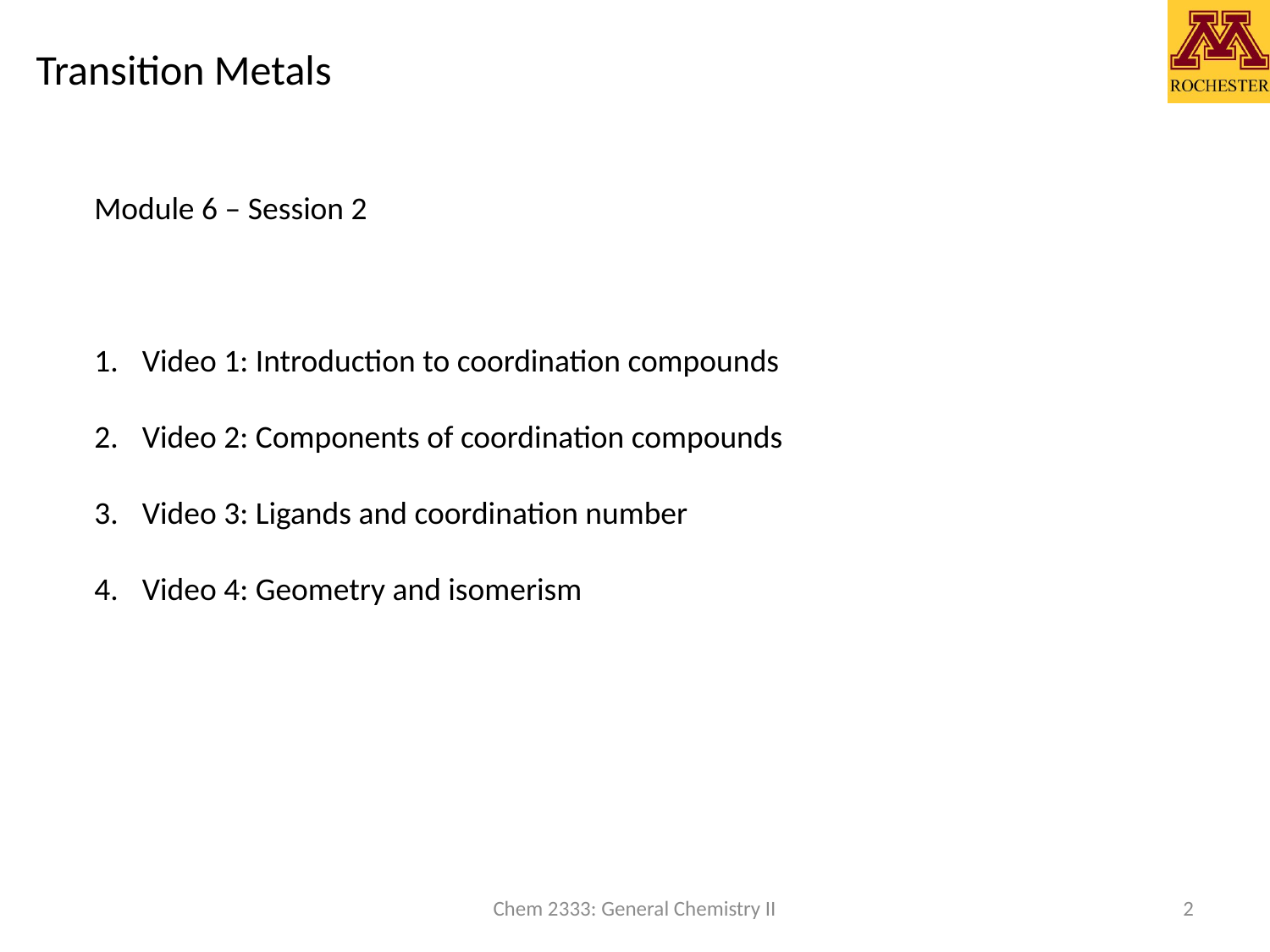

# Transition Metals
Module 6 – Session 2

Video 1: Introduction to coordination compounds
Video 2: Components of coordination compounds

Video 3: Ligands and coordination number
Video 4: Geometry and isomerism
Chem 2333: General Chemistry II
2